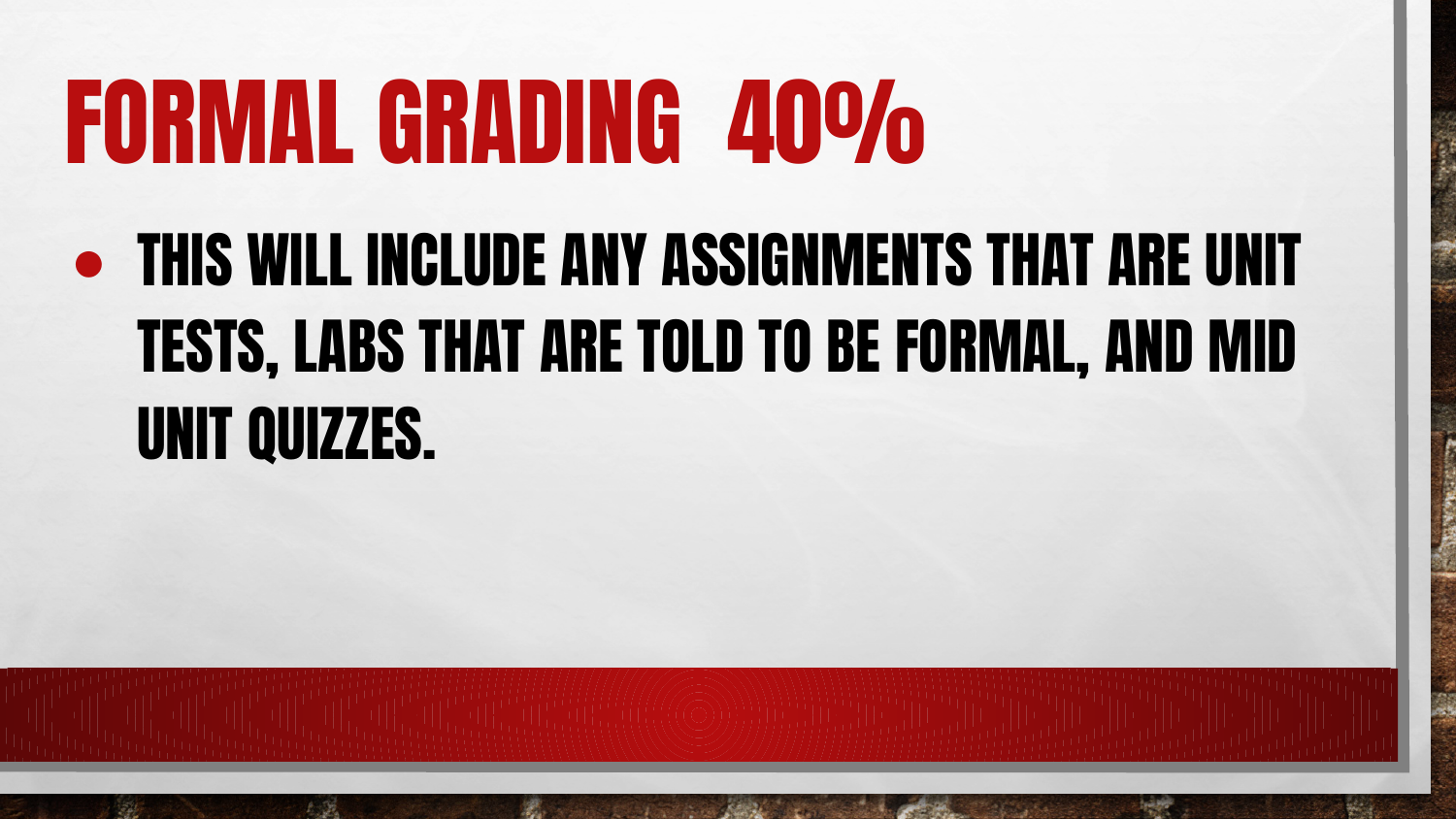

# Formal Grading  40%
This will include any assignments that are unit tests, labs that are told to be formal, and Mid unit Quizzes.